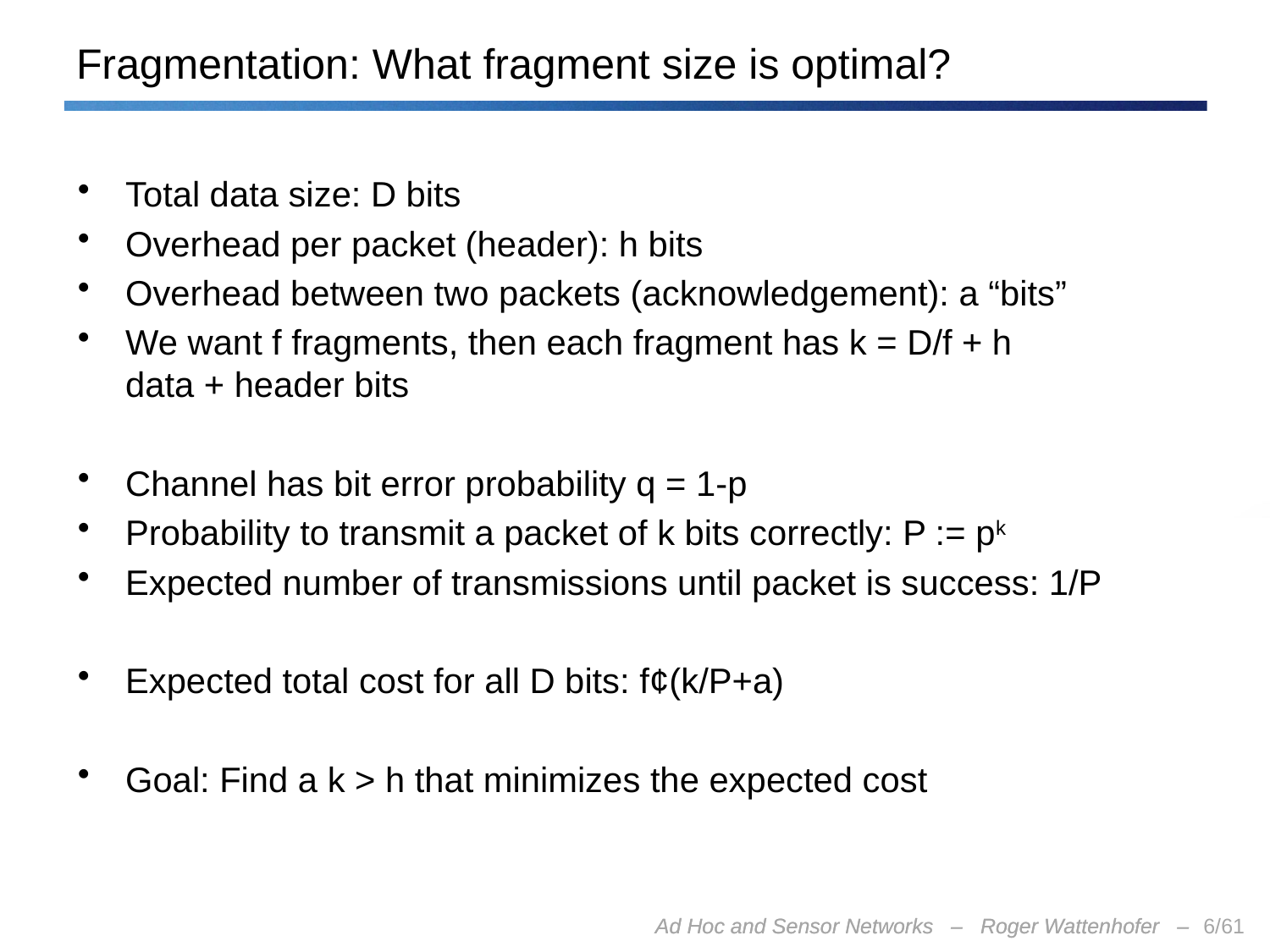

# Fragmentation: What fragment size is optimal?

Total data size: D bits
Overhead per packet (header): h bits
Overhead between two packets (acknowledgement): a “bits”
We want f fragments, then each fragment has k = D/f + h
data + header bits

Channel has bit error probability q = 1-p
Probability to transmit a packet of k bits correctly: P := pk
Expected number of transmissions until packet is success: 1/P

Expected total cost for all D bits: f¢(k/P+a)

Goal: Find a k > h that minimizes the expected cost